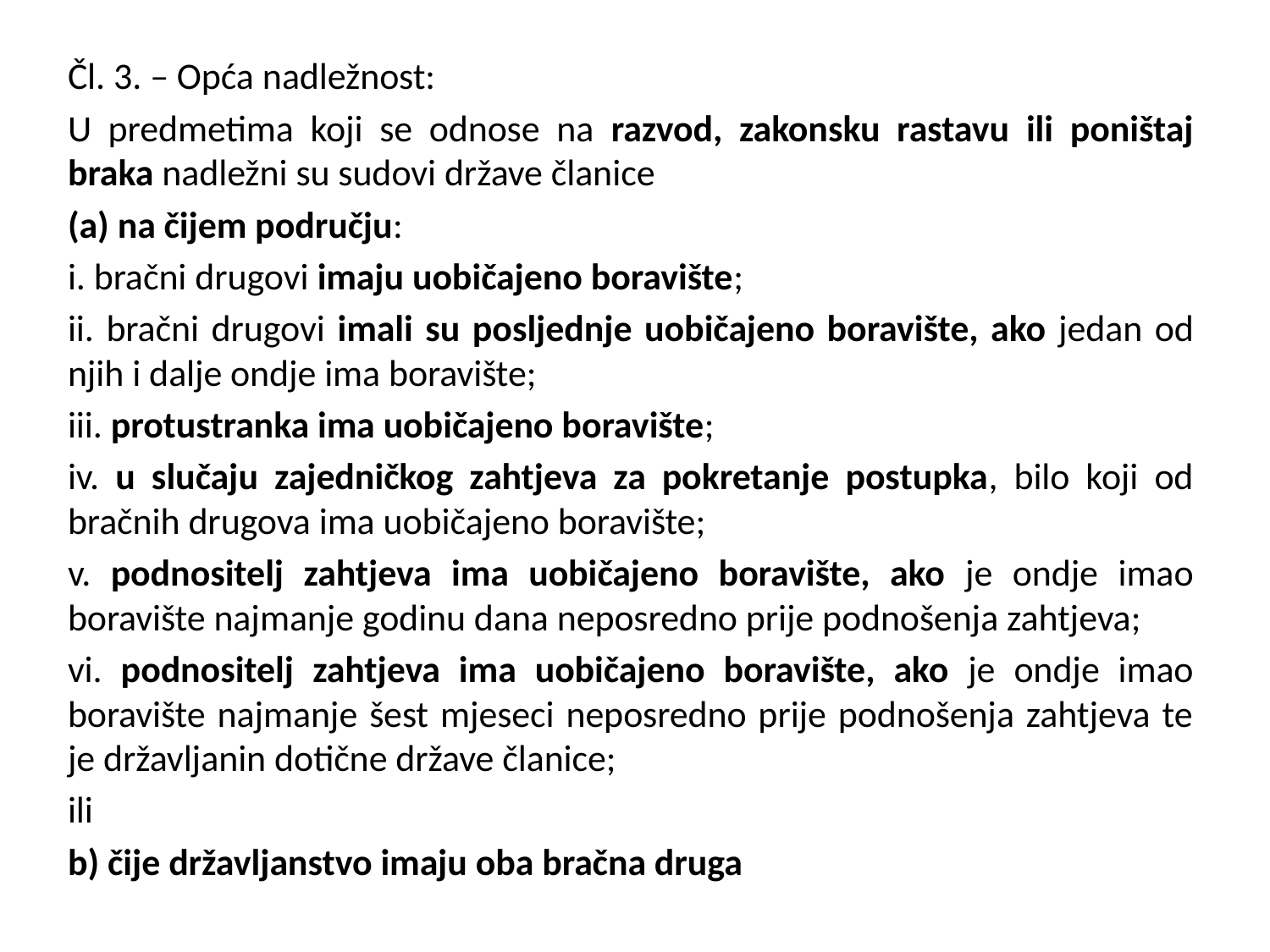

Čl. 3. – Opća nadležnost:
U predmetima koji se odnose na razvod, zakonsku rastavu ili poništaj braka nadležni su sudovi države članice
(a) na čijem području:
i. bračni drugovi imaju uobičajeno boravište;
ii. bračni drugovi imali su posljednje uobičajeno boravište, ako jedan od njih i dalje ondje ima boravište;
iii. protustranka ima uobičajeno boravište;
iv. u slučaju zajedničkog zahtjeva za pokretanje postupka, bilo koji od bračnih drugova ima uobičajeno boravište;
v. podnositelj zahtjeva ima uobičajeno boravište, ako je ondje imao boravište najmanje godinu dana neposredno prije podnošenja zahtjeva;
vi. podnositelj zahtjeva ima uobičajeno boravište, ako je ondje imao boravište najmanje šest mjeseci neposredno prije podnošenja zahtjeva te je državljanin dotične države članice;
ili
b) čije državljanstvo imaju oba bračna druga